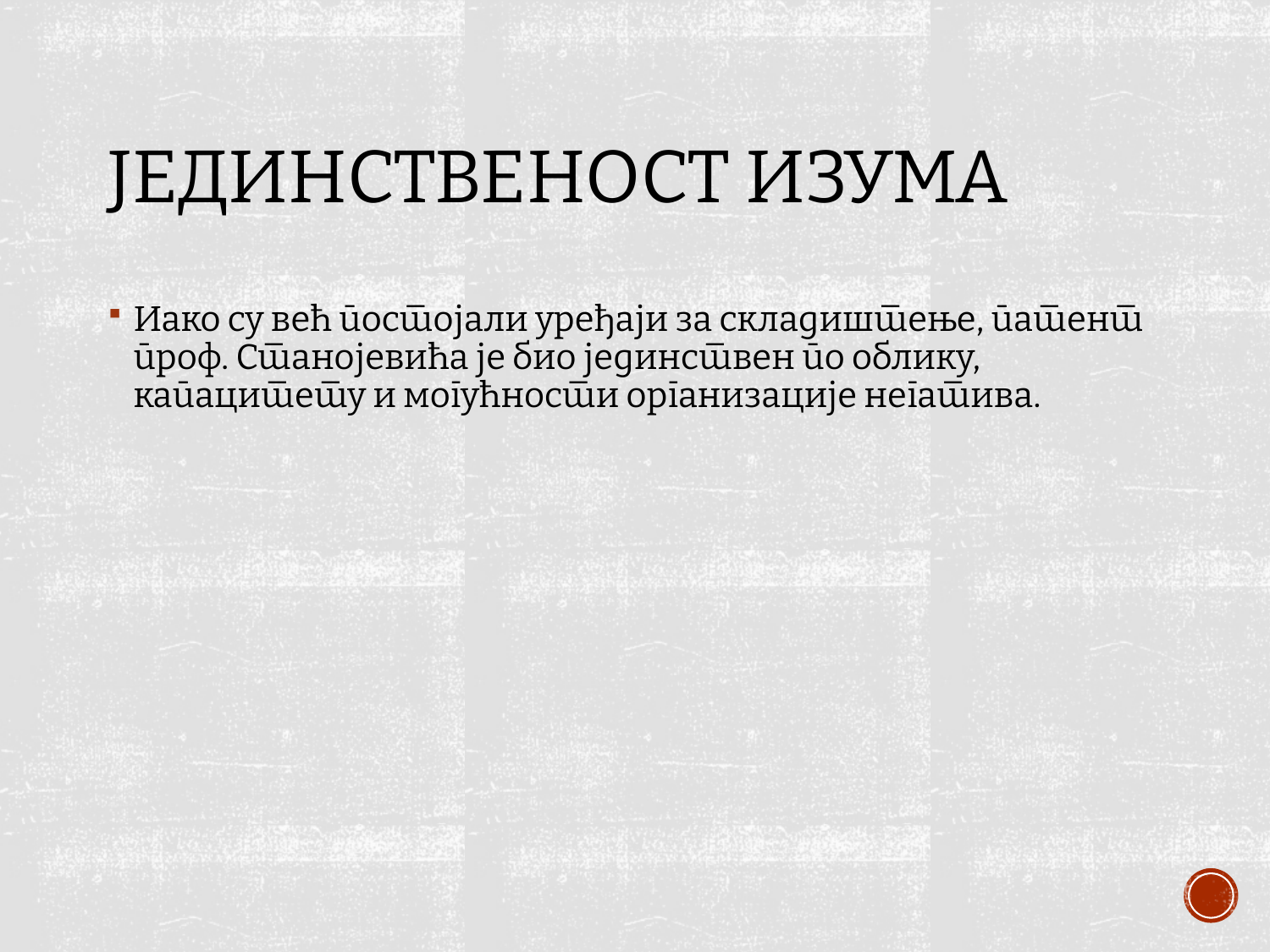

# Јединственост изума
Иако су већ постојали уређаји за складиштење, патент проф. Станојевића је био јединствен по облику, капацитету и могућности организације негатива.